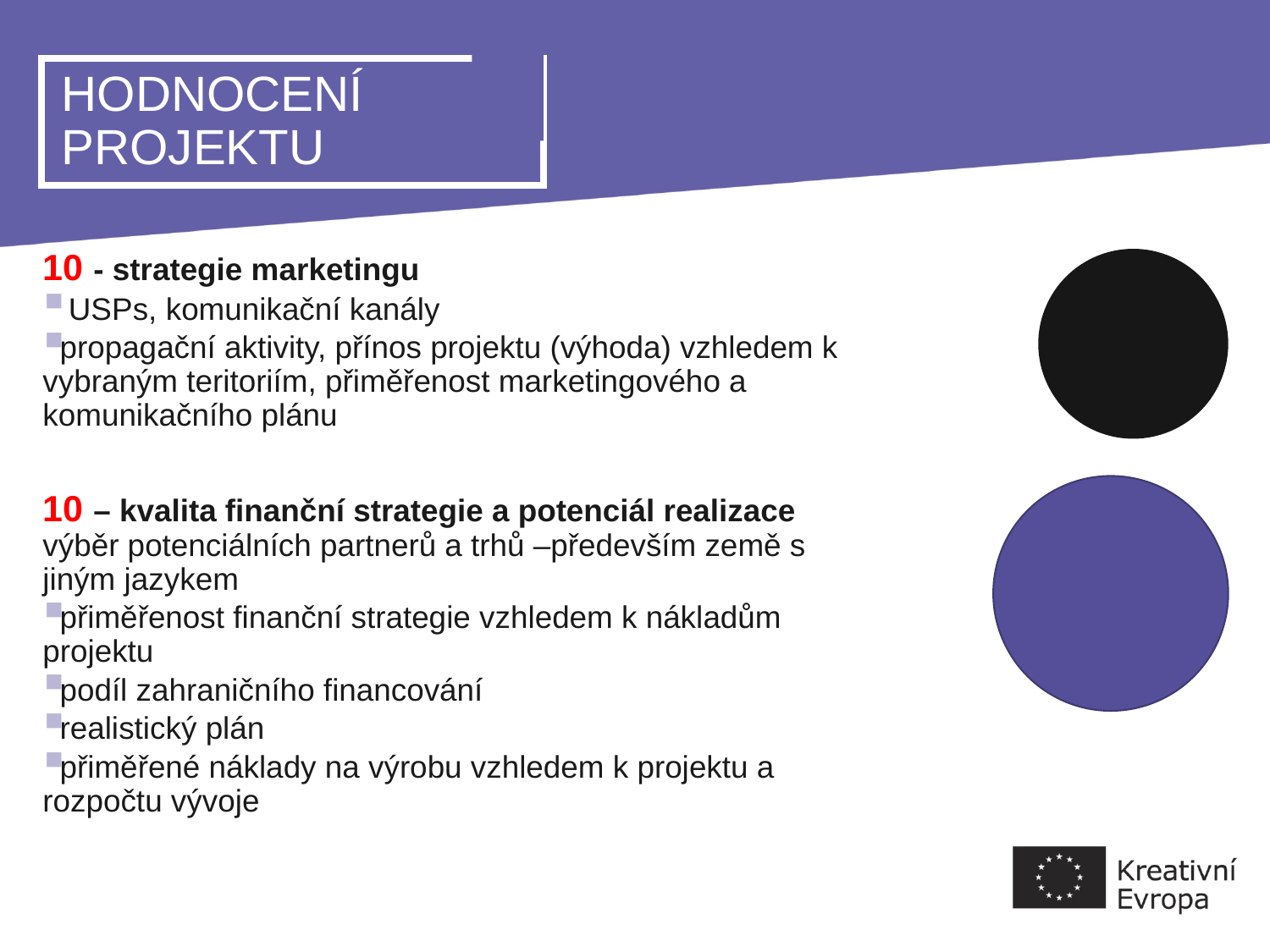

# HODNOCENÍ PROJEKTU
10 - strategie marketingu
 USPs, komunikační kanály
propagační aktivity, přínos projektu (výhoda) vzhledem k vybraným teritoriím, přiměřenost marketingového a komunikačního plánu

10 – kvalita finanční strategie a potenciál realizace výběr potenciálních partnerů a trhů –především země s jiným jazykem
přiměřenost finanční strategie vzhledem k nákladům projektu
podíl zahraničního financování
realistický plán
přiměřené náklady na výrobu vzhledem k projektu a rozpočtu vývoje